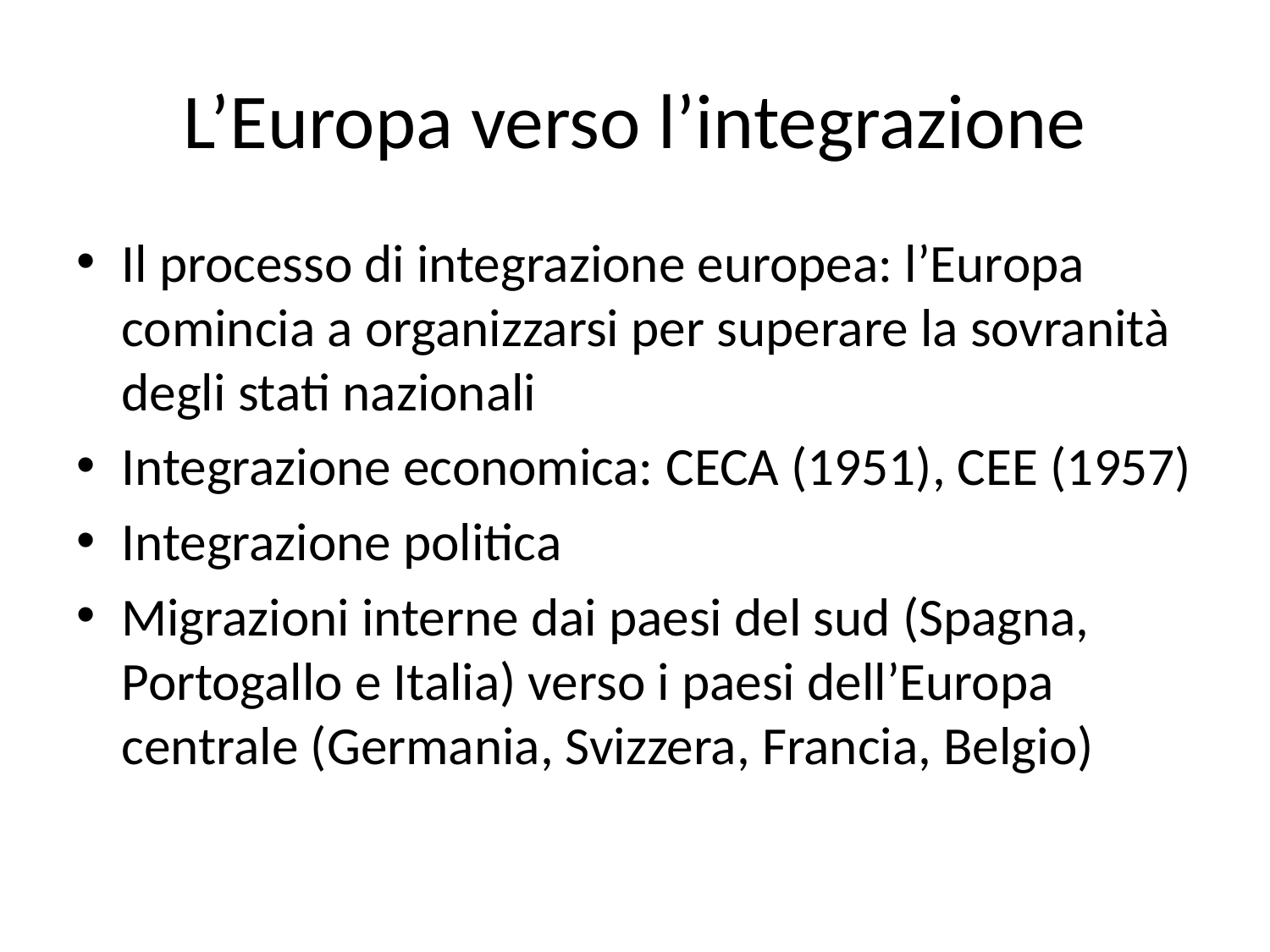

# L’Europa verso l’integrazione
Il processo di integrazione europea: l’Europa comincia a organizzarsi per superare la sovranità degli stati nazionali
Integrazione economica: CECA (1951), CEE (1957)
Integrazione politica
Migrazioni interne dai paesi del sud (Spagna, Portogallo e Italia) verso i paesi dell’Europa centrale (Germania, Svizzera, Francia, Belgio)